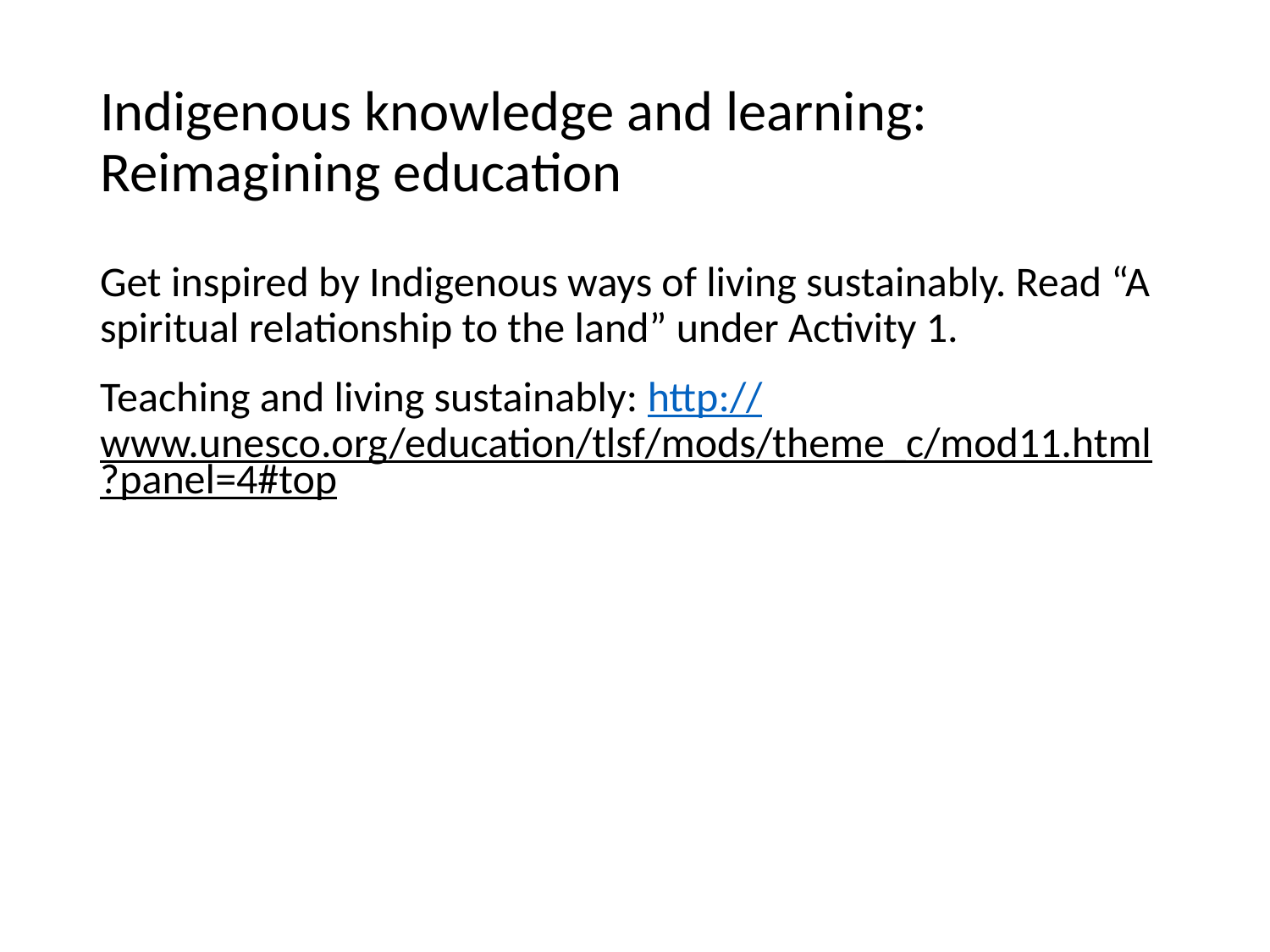

# Indigenous knowledge and learning: Reimagining education
Get inspired by Indigenous ways of living sustainably. Read “A spiritual relationship to the land” under Activity 1.
Teaching and living sustainably: http://www.unesco.org/education/tlsf/mods/theme_c/mod11.html?panel=4#top